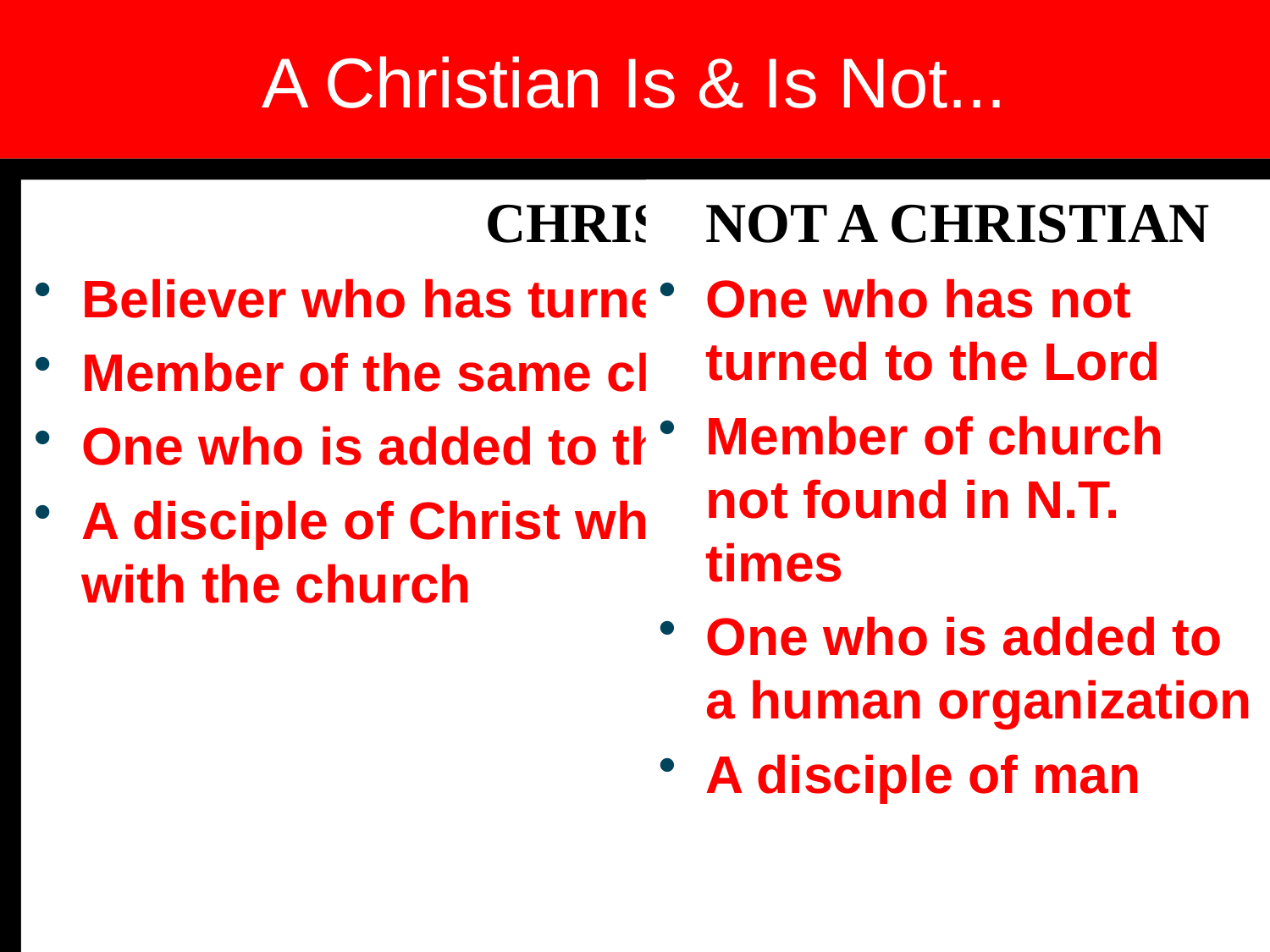

# A Christian Is & Is Not...
CHRISTIAN
Believer who has turned to the Lord
Member of the same church as in N.T. time
One who is added to the Lord and continues
A disciple of Christ who regularly assembles with the church
NOT A CHRISTIAN
One who has not turned to the Lord
Member of church not found in N.T. times
One who is added to a human organization
A disciple of man